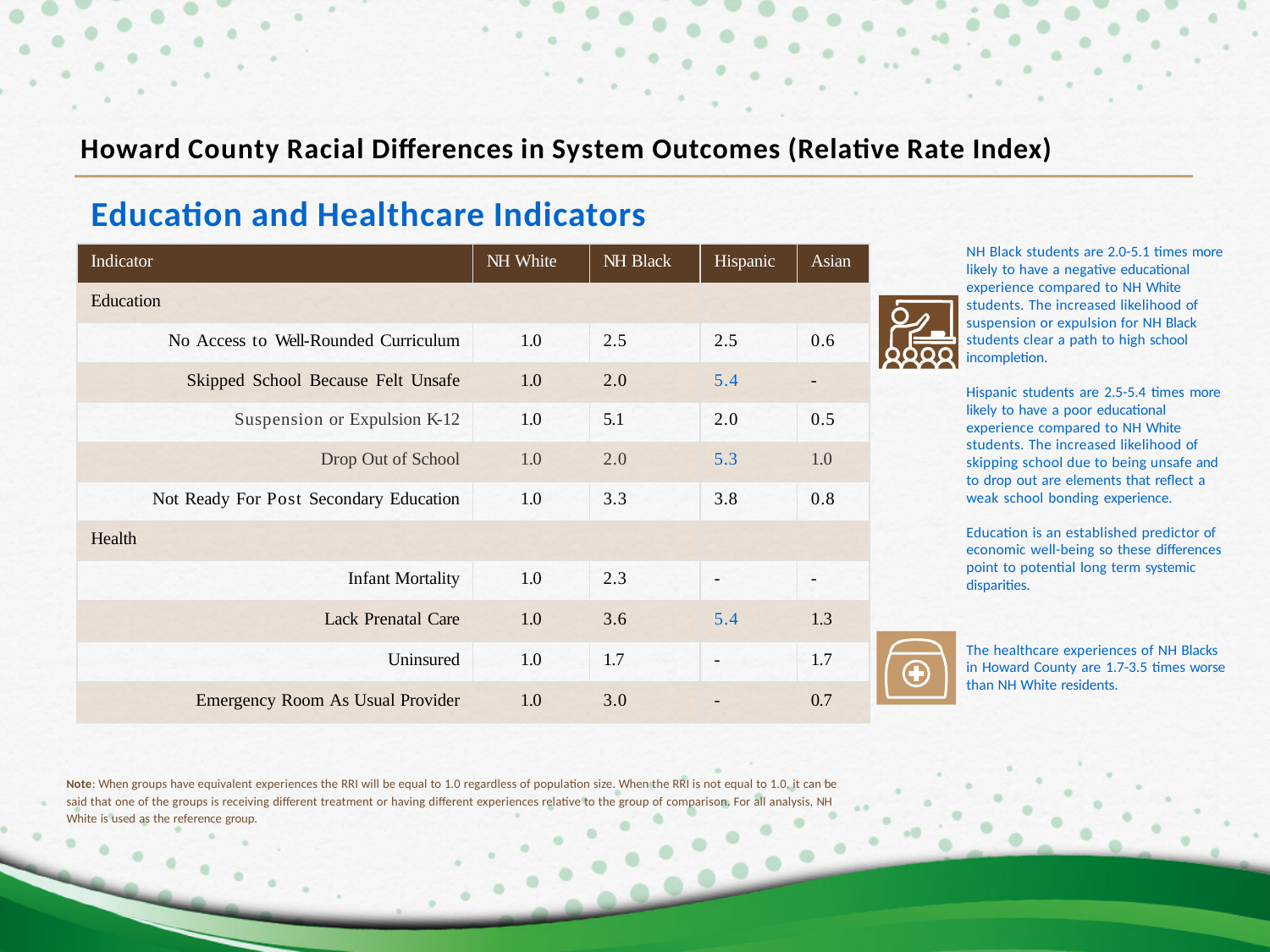

# Howard County Racial Differences in System Outcomes (Relative Rate Index)

Education and Healthcare Indicators
NH Black students are 2.0-5.1 times more likely to have a negative educational experience compared to NH White students. The increased likelihood of suspension or expulsion for NH Black students clear a path to high school incompletion.
Hispanic students are 2.5-5.4 times more likely to have a poor educational experience compared to NH White students. The increased likelihood of skipping school due to being unsafe and to drop out are elements that reflect a weak school bonding experience.
Education is an established predictor of economic well-being so these differences point to potential long term systemic disparities.
| Indicator | NH White | NH Black | Hispanic | Asian |
| --- | --- | --- | --- | --- |
| Education |  |  |  |  |
| No Access to Well-Rounded Curriculum | 1.0 | 2.5 | 2.5 | 0.6 |
| Skipped School Because Felt Unsafe | 1.0 | 2.0 | 5.4 | - |
| Suspension or Expulsion K-12 | 1.0 | 5.1 | 2.0 | 0.5 |
| Drop Out of School | 1.0 | 2.0 | 5.3 | 1.0 |
| Not Ready For Post Secondary Education | 1.0 | 3.3 | 3.8 | 0.8 |
| Health |  |  |  |  |
| Infant Mortality | 1.0 | 2.3 | - | - |
| Lack Prenatal Care | 1.0 | 3.6 | 5.4 | 1.3 |
| Uninsured | 1.0 | 1.7 | - | 1.7 |
| Emergency Room As Usual Provider | 1.0 | 3.0 | - | 0.7 |

The healthcare experiences of NH Blacks in Howard County are 1.7-3.5 times worse than NH White residents.
Note: When groups have equivalent experiences the RRI will be equal to 1.0 regardless of population size. When the RRI is not equal to 1.0, it can be said that one of the groups is receiving different treatment or having different experiences relative to the group of comparison. For all analysis, NH White is used as the reference group.
66